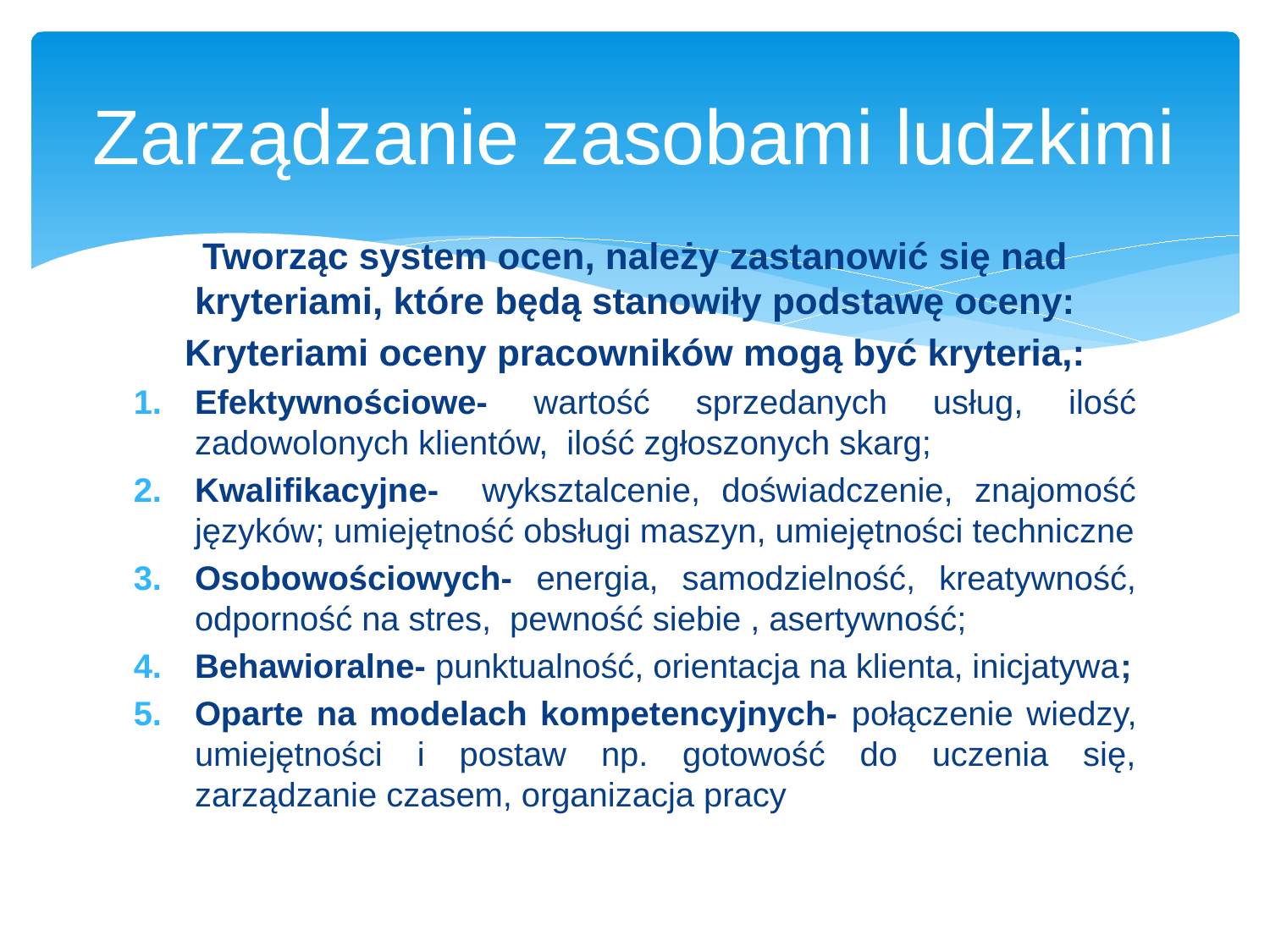

# Zarządzanie zasobami ludzkimi
Tworząc system ocen, należy zastanowić się nad kryteriami, które będą stanowiły podstawę oceny:
Kryteriami oceny pracowników mogą być kryteria,:
Efektywnościowe- wartość sprzedanych usług, ilość zadowolonych klientów,  ilość zgłoszonych skarg;
Kwalifikacyjne-  wyksztalcenie, doświadczenie, znajomość języków; umiejętność obsługi maszyn, umiejętności techniczne
Osobowościowych- energia, samodzielność, kreatywność, odporność na stres,  pewność siebie , asertywność;
Behawioralne- punktualność, orientacja na klienta, inicjatywa;
Oparte na modelach kompetencyjnych- połączenie wiedzy, umiejętności i postaw np. gotowość do uczenia się, zarządzanie czasem, organizacja pracy